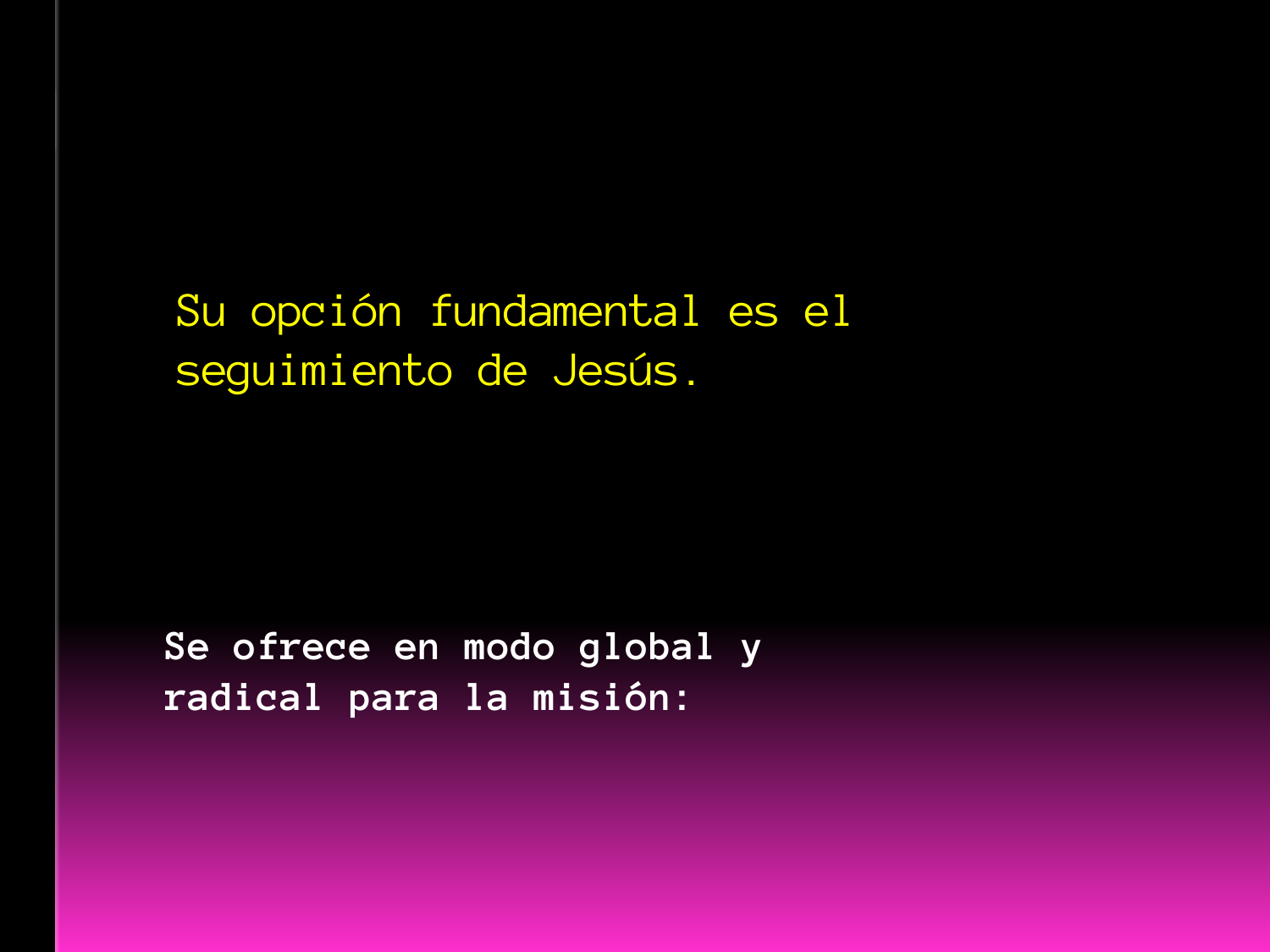

# Su opción fundamental es el seguimiento de Jesús.
Se ofrece en modo global y radical para la misión: